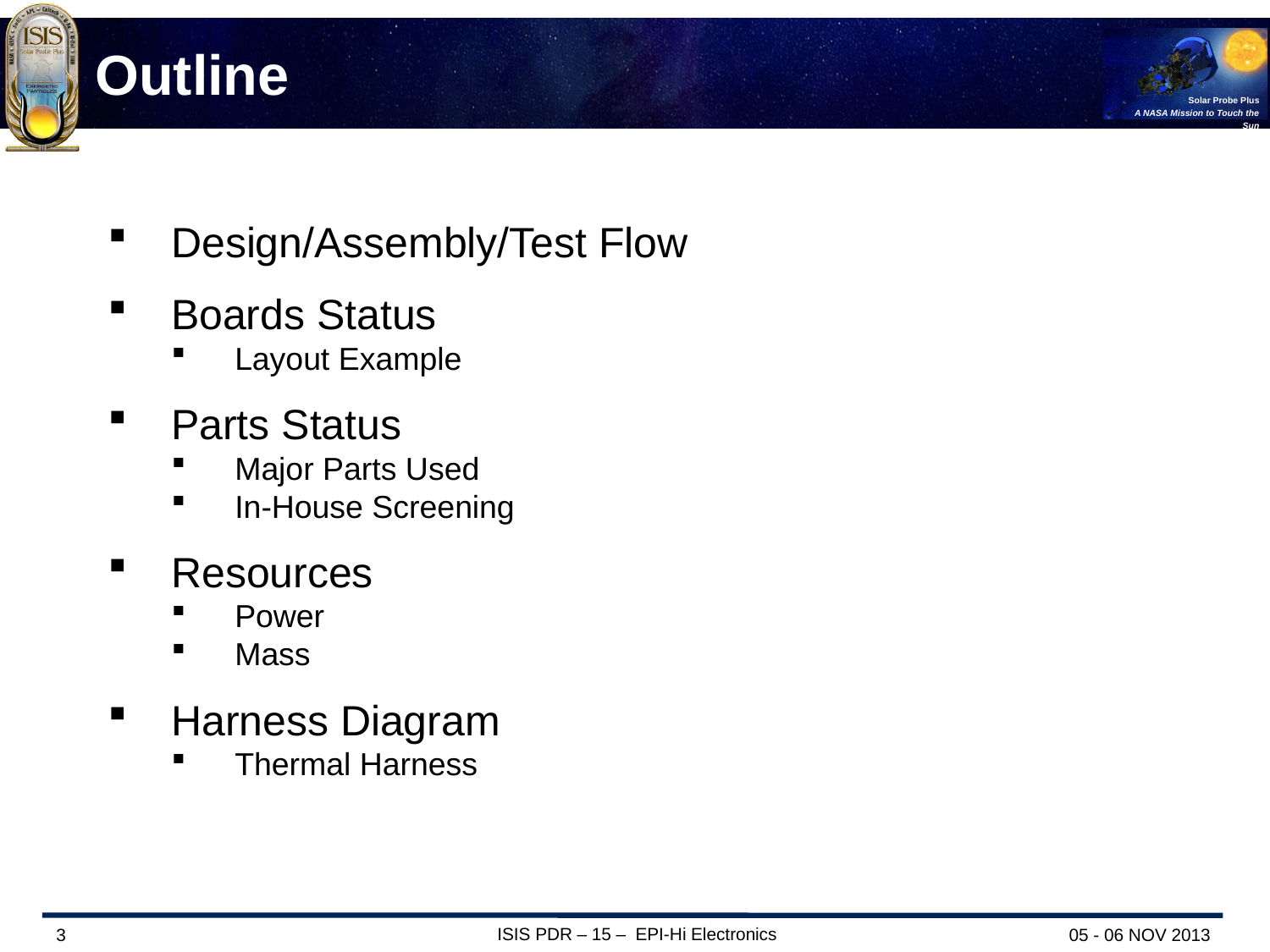

# Outline
Design/Assembly/Test Flow

Boards Status
Layout Example

Parts Status
Major Parts Used
In-House Screening

Resources
Power
Mass

Harness Diagram
Thermal Harness